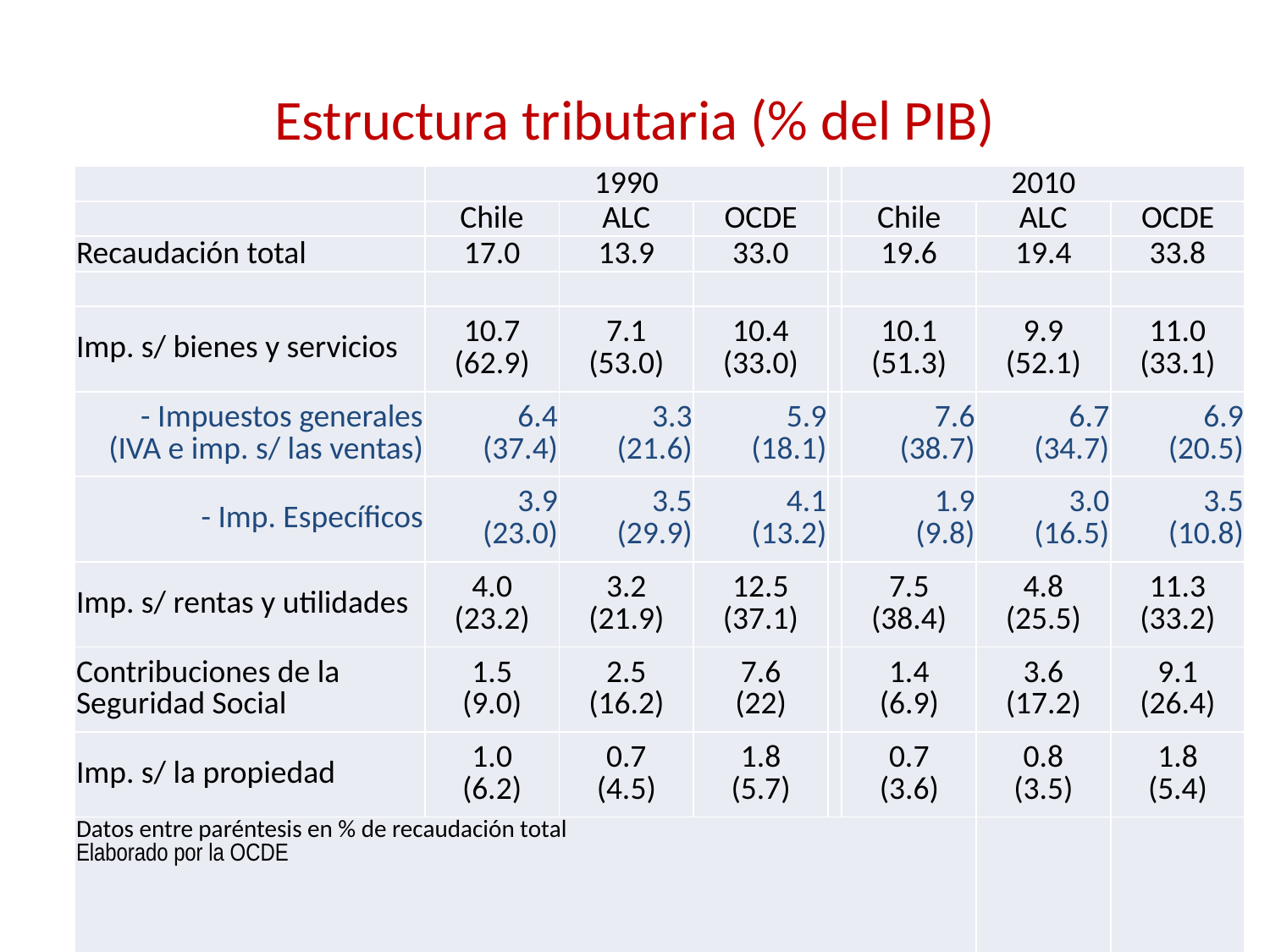

# Estructura tributaria (% del PIB)
|  | 1990 |  |  |  | 2010 |  |  |
| --- | --- | --- | --- | --- | --- | --- | --- |
|  | Chile | ALC | OCDE |  | Chile | ALC | OCDE |
| Recaudación total | 17.0 | 13.9 | 33.0 |  | 19.6 | 19.4 | 33.8 |
|  |  |  |  |  |  |  |  |
| Imp. s/ bienes y servicios | 10.7 (62.9) | 7.1 (53.0) | 10.4 (33.0) |  | 10.1 (51.3) | 9.9 (52.1) | 11.0 (33.1) |
| - Impuestos generales (IVA e imp. s/ las ventas) | 6.4 (37.4) | 3.3 (21.6) | 5.9 (18.1) |  | 7.6 (38.7) | 6.7 (34.7) | 6.9 (20.5) |
| - Imp. Específicos | 3.9 (23.0) | 3.5 (29.9) | 4.1 (13.2) |  | 1.9 (9.8) | 3.0 (16.5) | 3.5 (10.8) |
| Imp. s/ rentas y utilidades | 4.0 (23.2) | 3.2 (21.9) | 12.5 (37.1) |  | 7.5 (38.4) | 4.8 (25.5) | 11.3 (33.2) |
| Contribuciones de la Seguridad Social | 1.5 (9.0) | 2.5 (16.2) | 7.6 (22) |  | 1.4 (6.9) | 3.6 (17.2) | 9.1 (26.4) |
| Imp. s/ la propiedad | 1.0 (6.2) | 0.7 (4.5) | 1.8 (5.7) |  | 0.7 (3.6) | 0.8 (3.5) | 1.8 (5.4) |
| Datos entre paréntesis en % de recaudación total Elaborado por la OCDE |  |  |  |  |  |  |  |